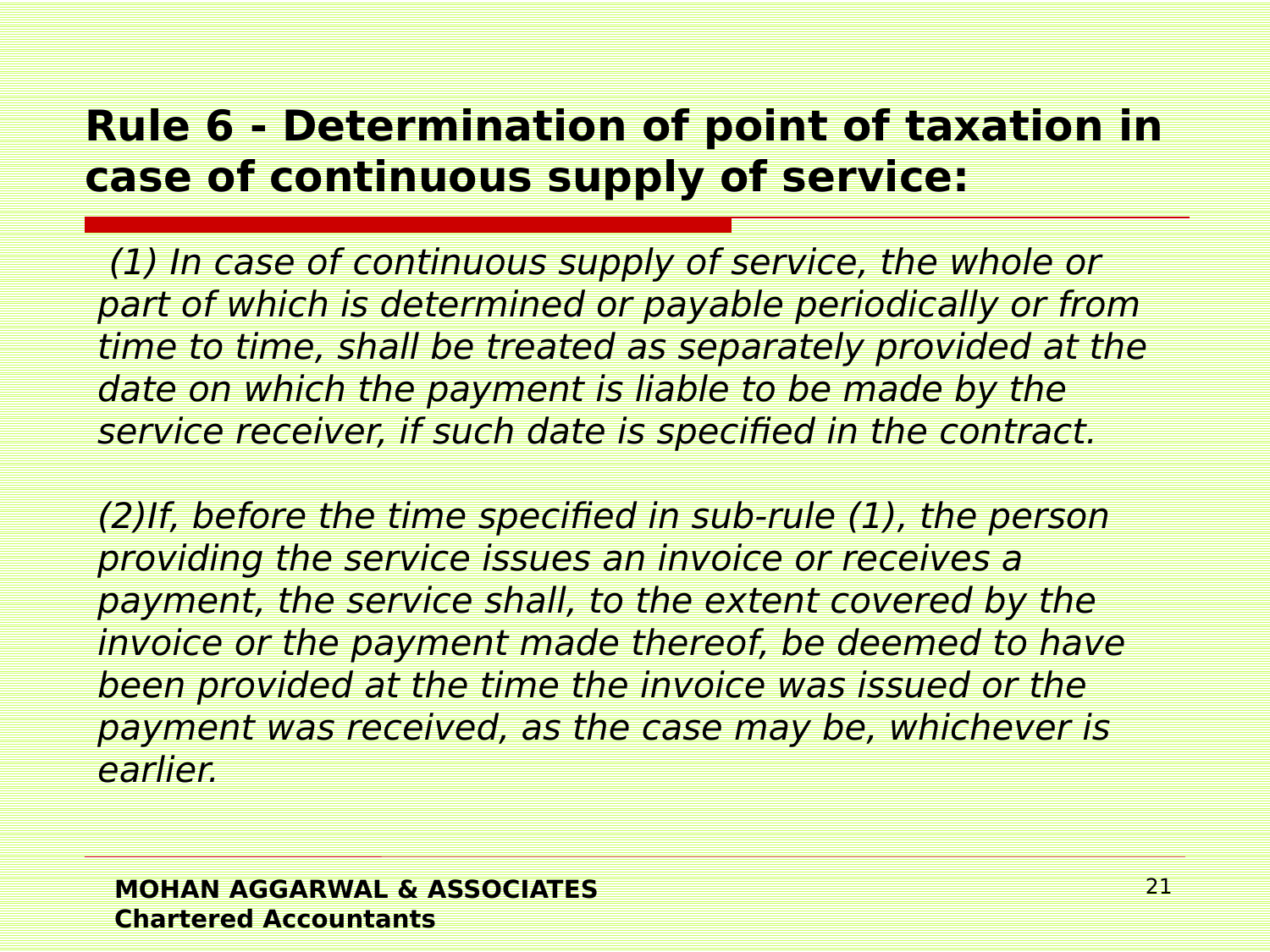

Rule 6 - Determination of point of taxation in case of continuous supply of service:
 (1) In case of continuous supply of service, the whole or part of which is determined or payable periodically or from time to time, shall be treated as separately provided at the date on which the payment is liable to be made by the service receiver, if such date is specified in the contract.

(2)If, before the time specified in sub-rule (1), the person providing the service issues an invoice or receives a payment, the service shall, to the extent covered by the invoice or the payment made thereof, be deemed to have been provided at the time the invoice was issued or the payment was received, as the case may be, whichever is earlier.
MOHAN AGGARWAL & ASSOCIATES  Chartered Accountants
21